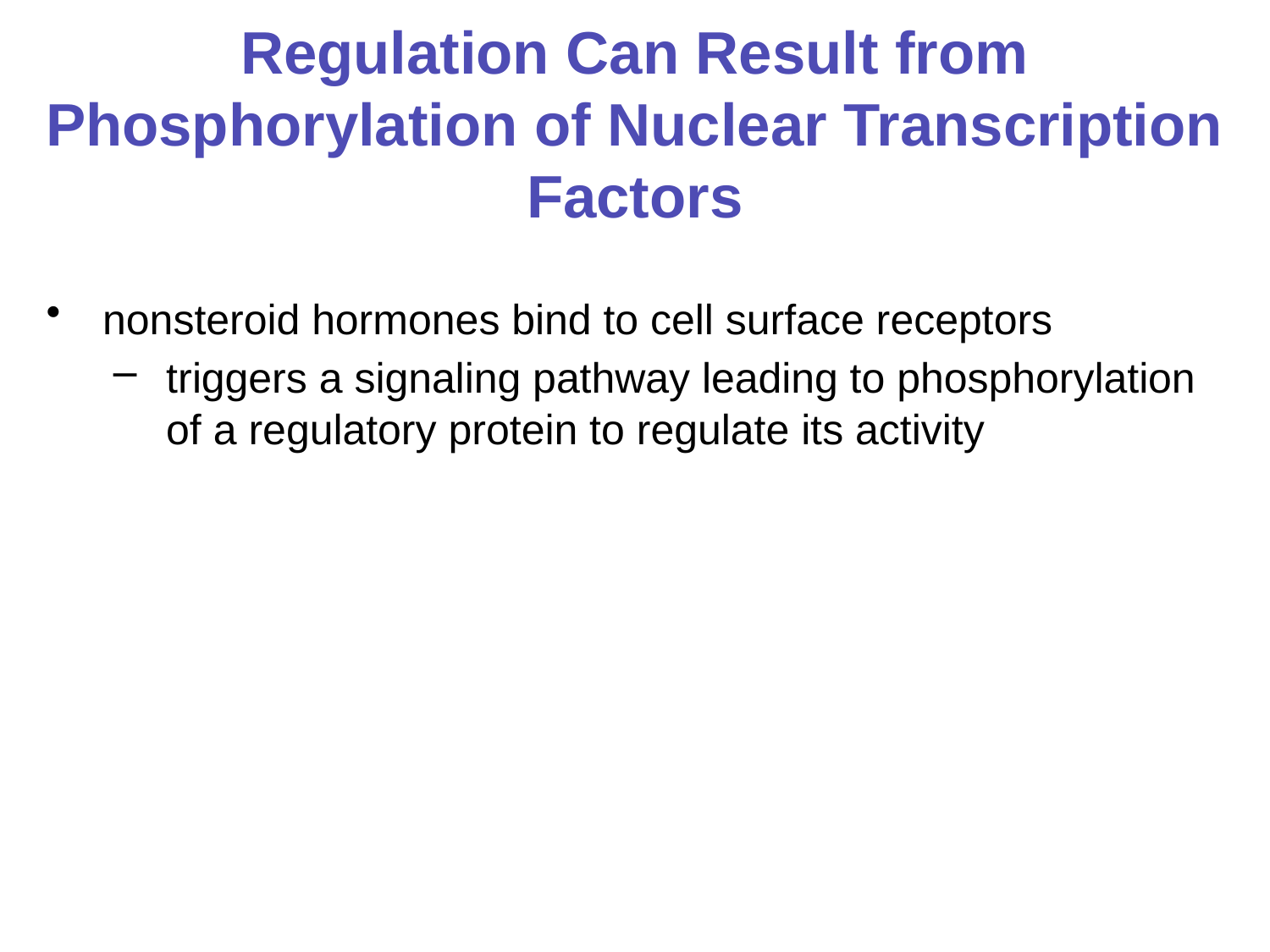

# Regulation Can Result from Phosphorylation of Nuclear Transcription Factors
nonsteroid hormones bind to cell surface receptors
triggers a signaling pathway leading to phosphorylation of a regulatory protein to regulate its activity